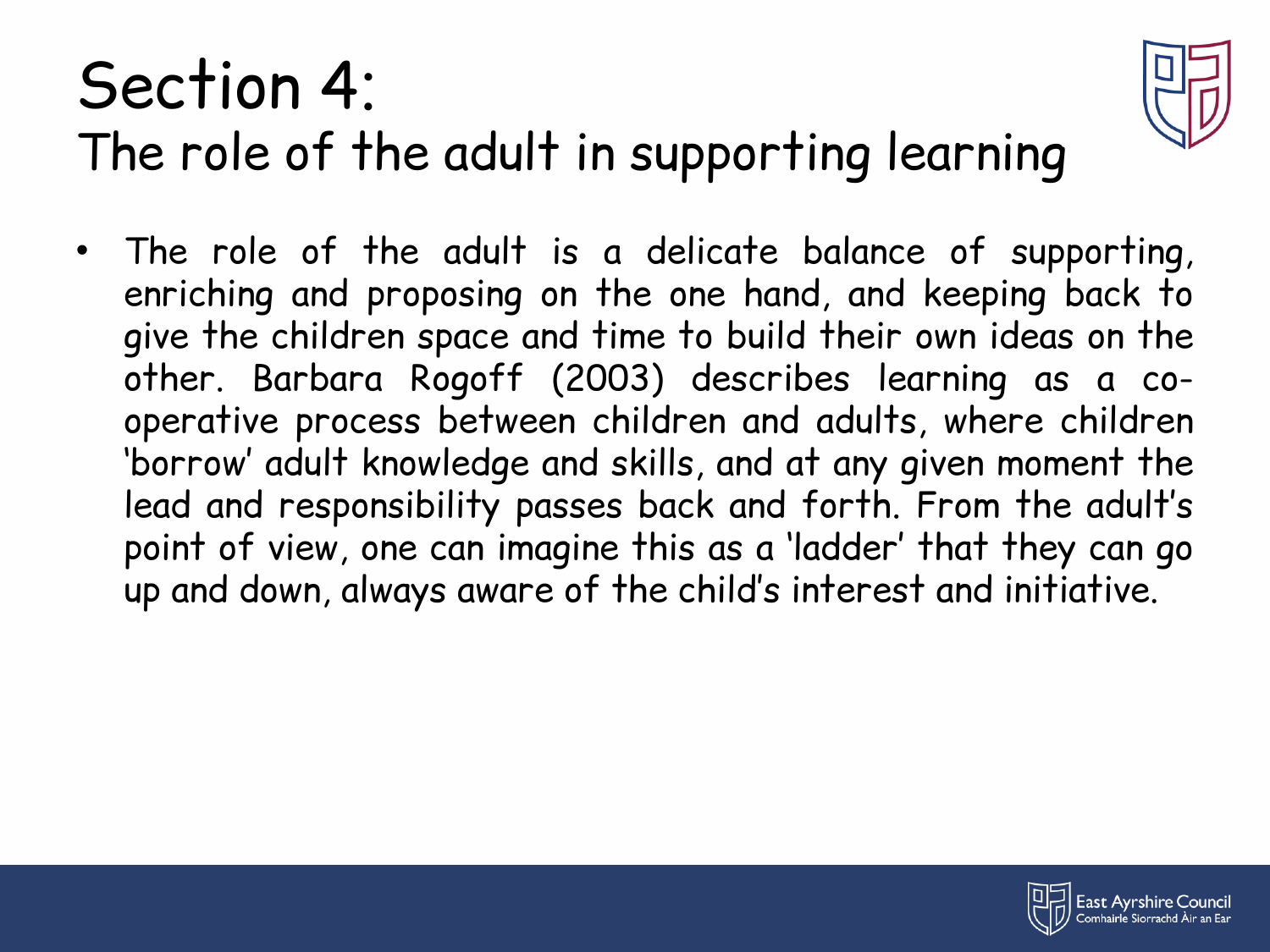

# Section 4: The role of the adult in supporting learning
The role of the adult is a delicate balance of supporting, enriching and proposing on the one hand, and keeping back to give the children space and time to build their own ideas on the other. Barbara Rogoff (2003) describes learning as a co-operative process between children and adults, where children ‘borrow’ adult knowledge and skills, and at any given moment the lead and responsibility passes back and forth. From the adult’s point of view, one can imagine this as a ‘ladder’ that they can go up and down, always aware of the child’s interest and initiative.